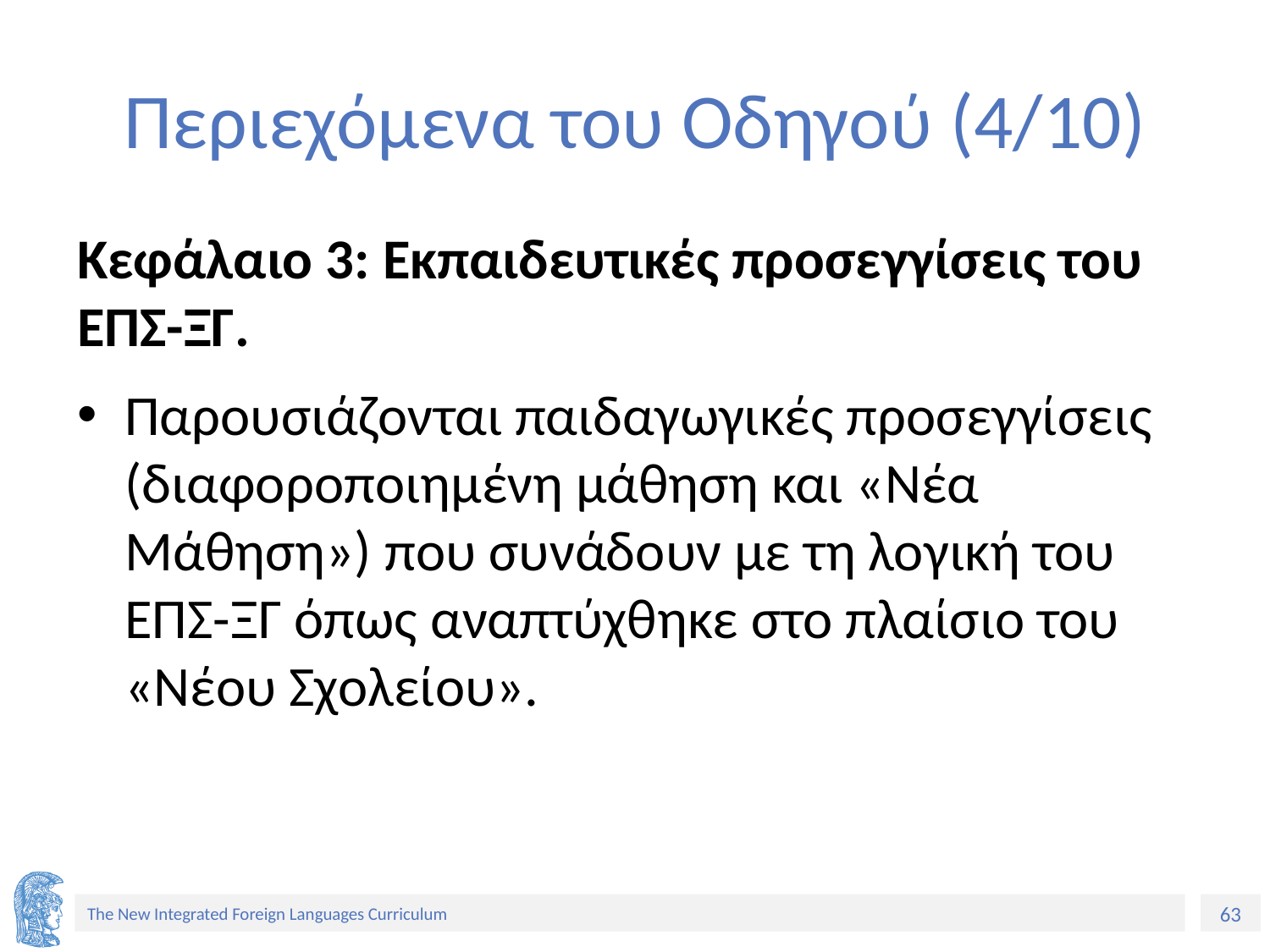

# Περιεχόμενα του Οδηγού (4/10)
Κεφάλαιο 3: Εκπαιδευτικές προσεγγίσεις του ΕΠΣ-ΞΓ.
Παρουσιάζονται παιδαγωγικές προσεγγίσεις (διαφοροποιημένη μάθηση και «Νέα Μάθηση») που συνάδουν με τη λογική του ΕΠΣ-ΞΓ όπως αναπτύχθηκε στο πλαίσιο του «Νέου Σχολείου».